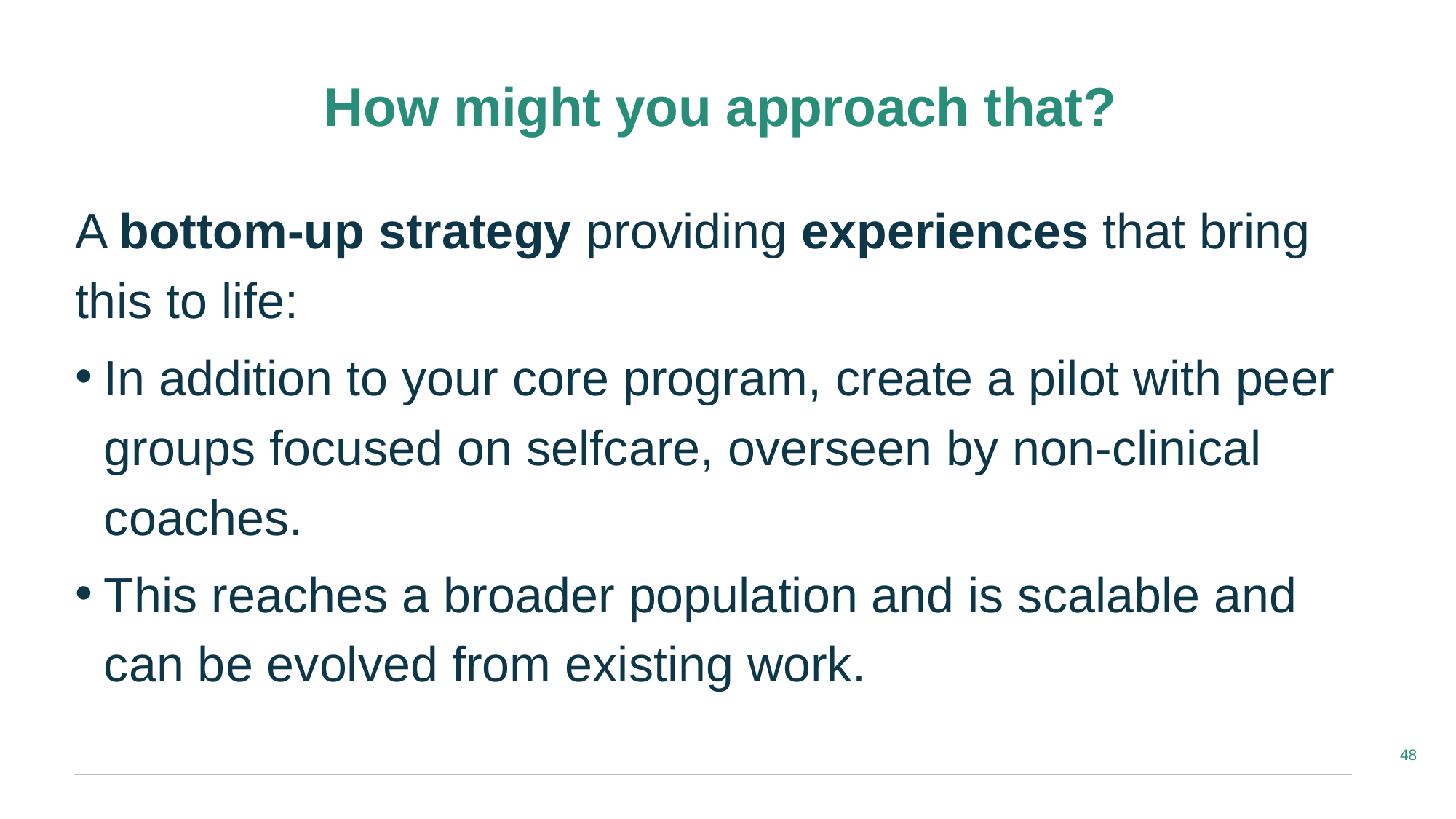

How might you approach that?
A bottom-up strategy providing experiences that bring this to life:
In addition to your core program, create a pilot with peer groups focused on selfcare, overseen by non-clinical coaches.
This reaches a broader population and is scalable and can be evolved from existing work.

48